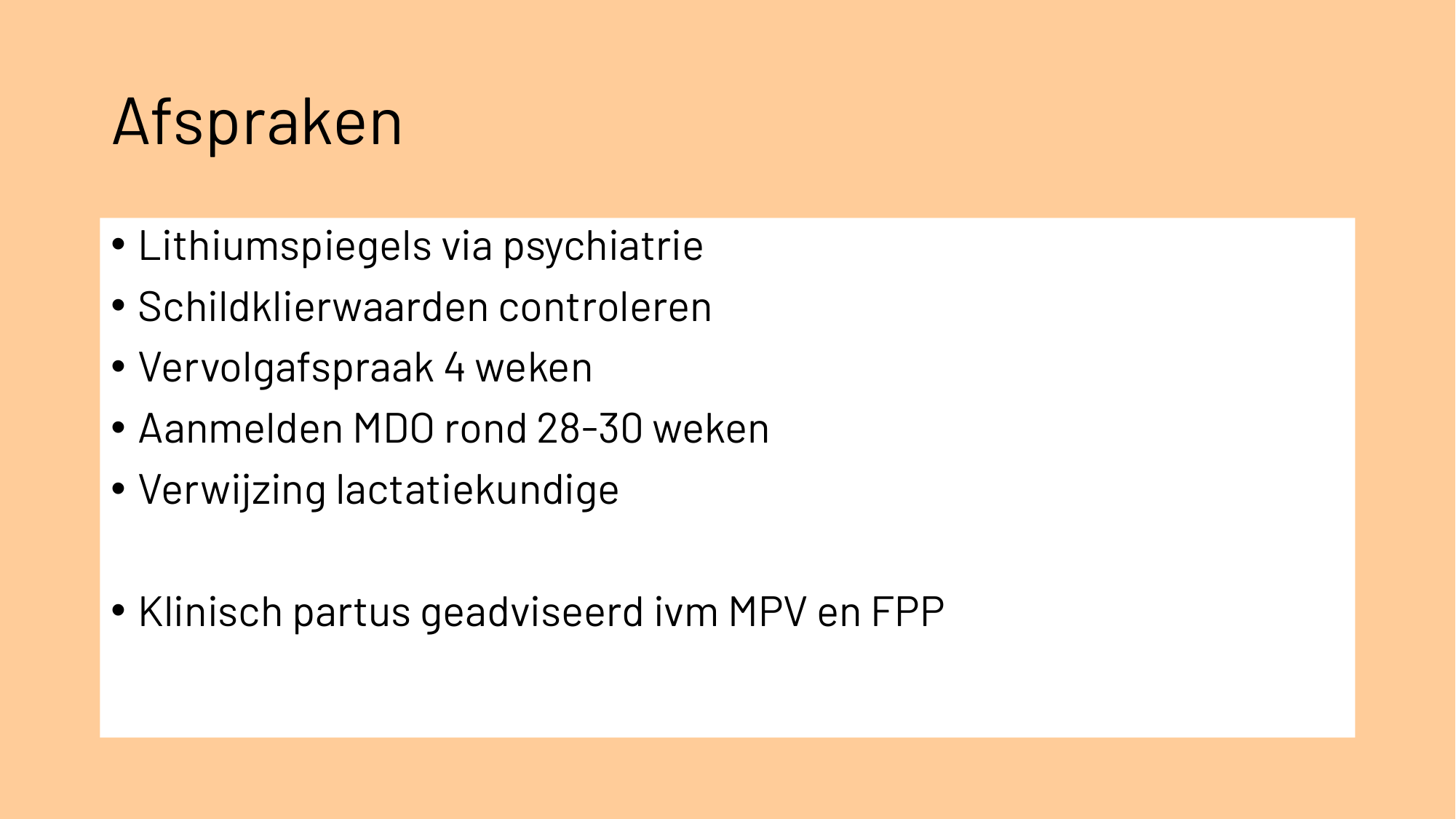

# Afspraken
Lithiumspiegels via psychiatrie
Schildklierwaarden controleren
Vervolgafspraak 4 weken
Aanmelden MDO rond 28-30 weken
Verwijzing lactatiekundige

Klinisch partus geadviseerd ivm MPV en FPP